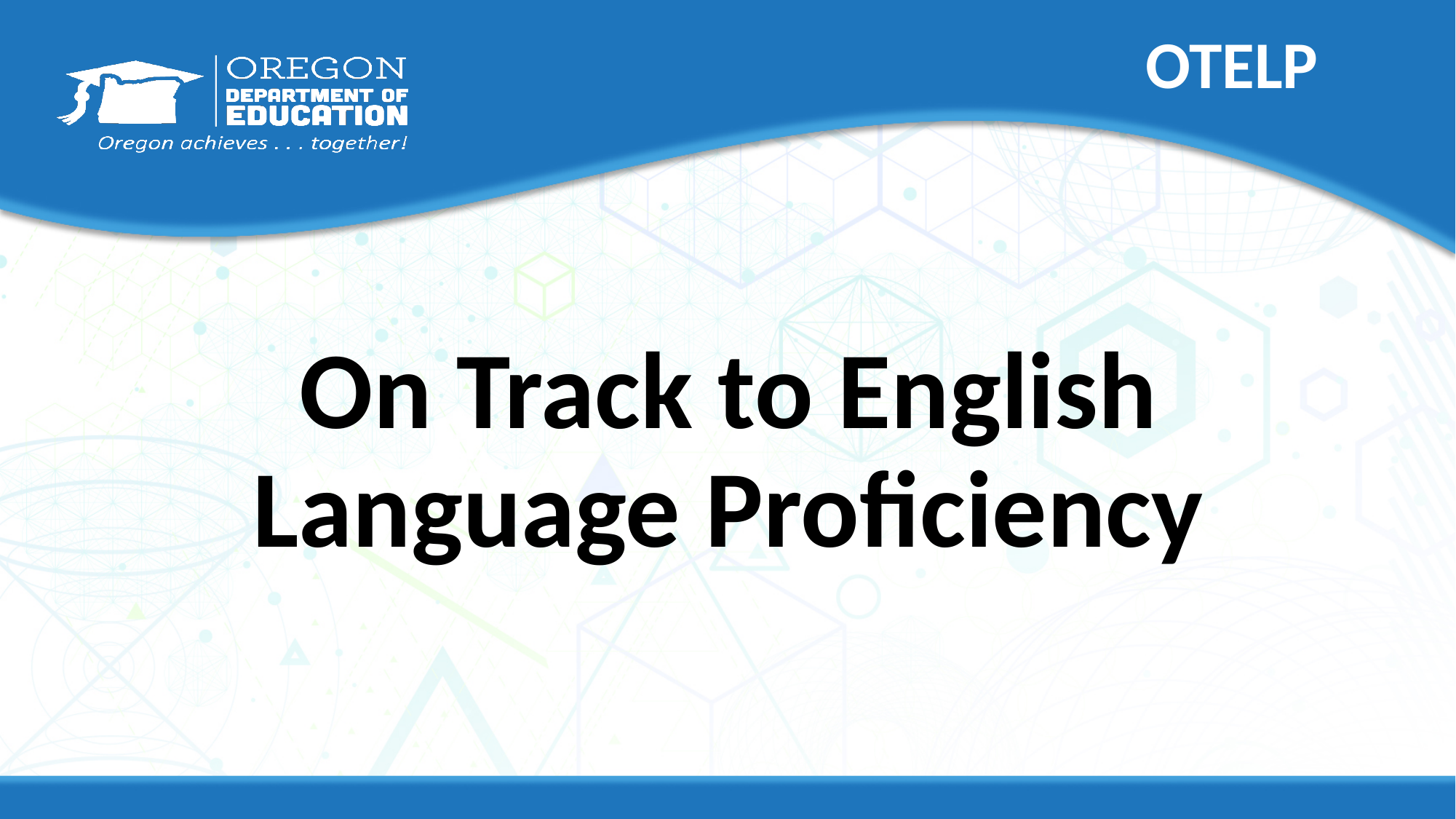

# OTELP
On Track to English Language Proficiency